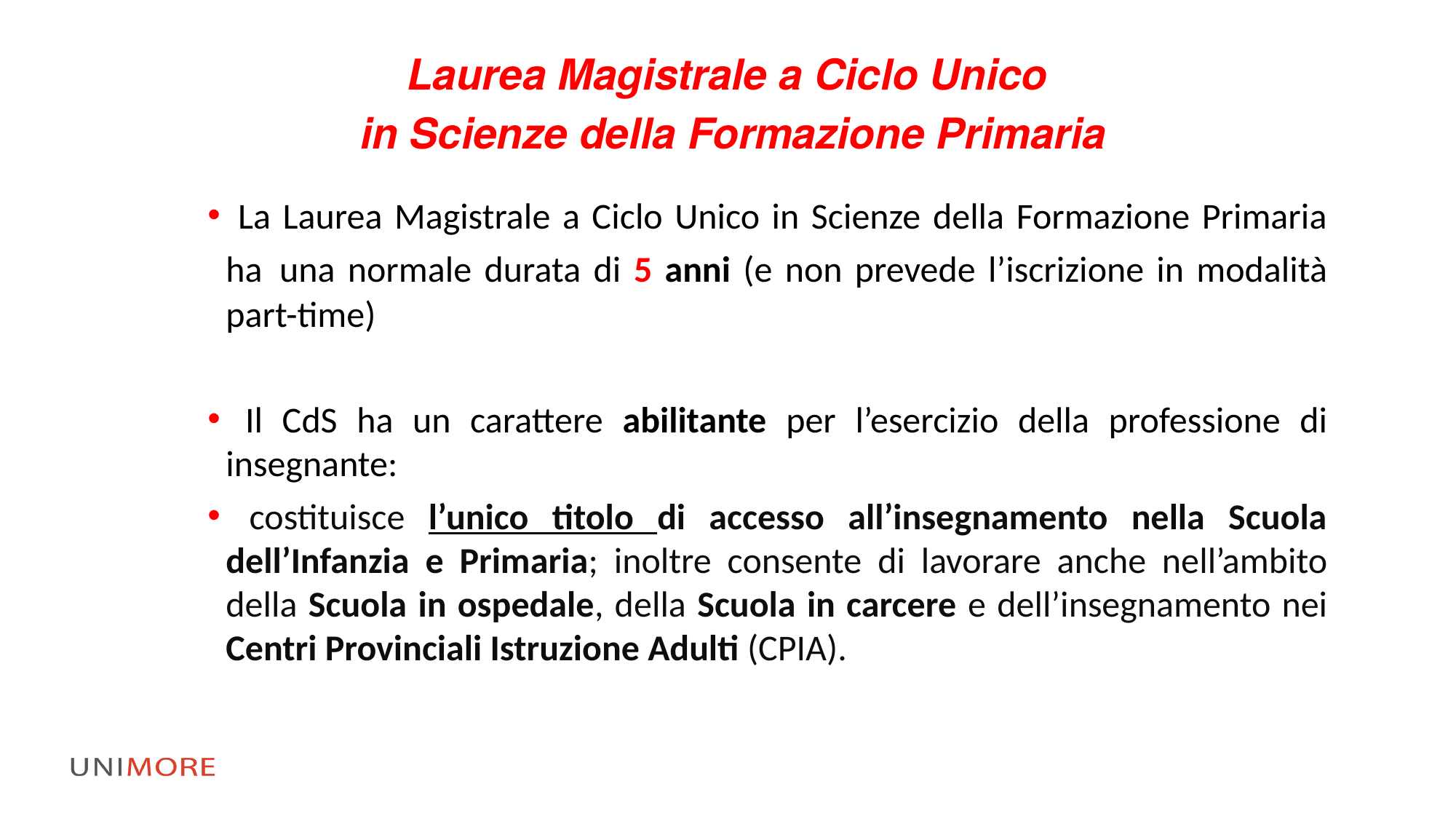

Laurea Magistrale a Ciclo Unico
in Scienze della Formazione Primaria
 La Laurea Magistrale a Ciclo Unico in Scienze della Formazione Primaria ha una normale durata di 5 anni (e non prevede l’iscrizione in modalità part-time)

 Il CdS ha un carattere abilitante per l’esercizio della professione di insegnante:
 costituisce l’unico titolo di accesso all’insegnamento nella Scuola dell’Infanzia e Primaria; inoltre consente di lavorare anche nell’ambito della Scuola in ospedale, della Scuola in carcere e dell’insegnamento nei Centri Provinciali Istruzione Adulti (CPIA).